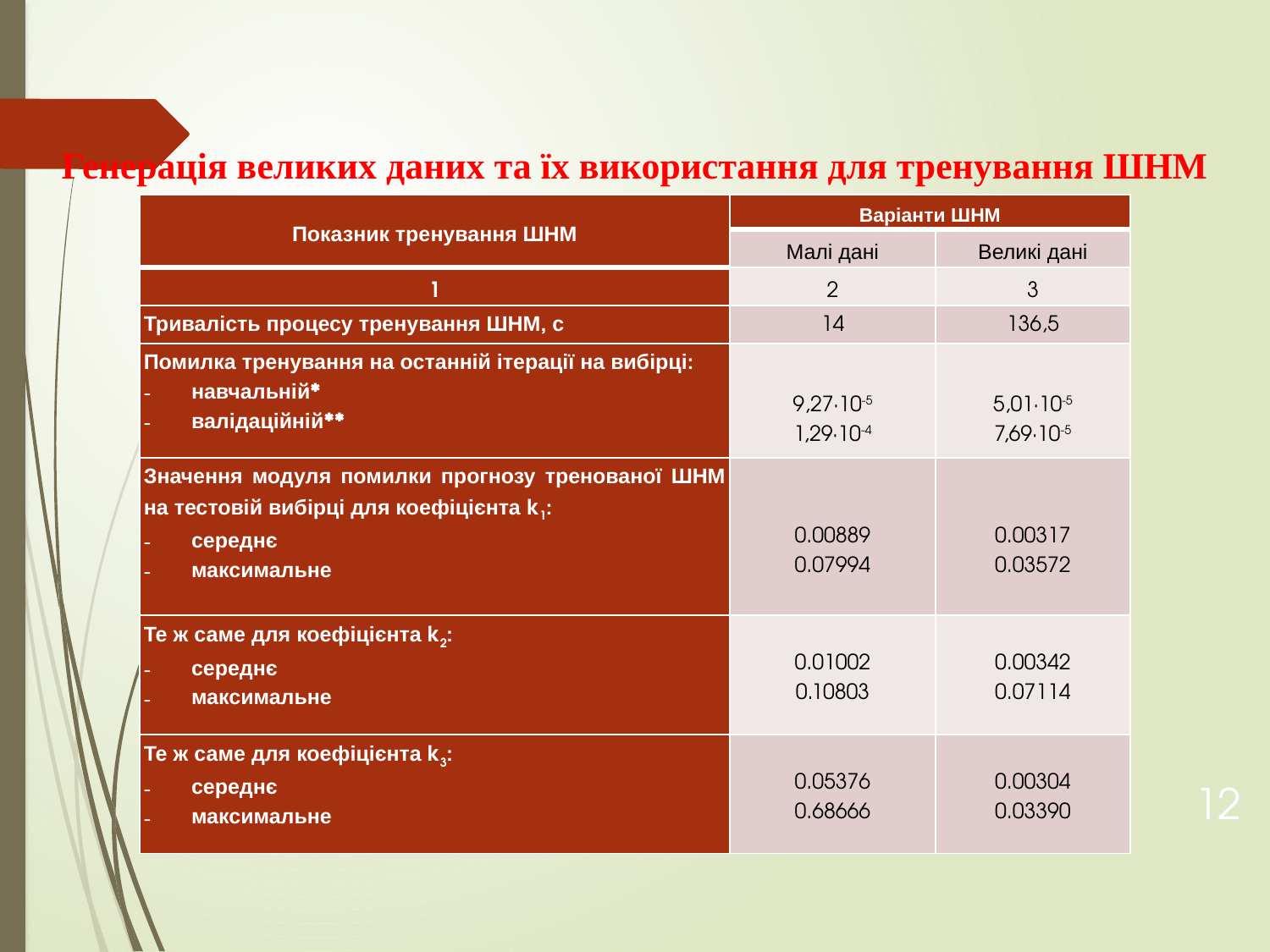

Генерація великих даних та їх використання для тренування ШНМ
| Показник тренування ШНМ | Варіанти ШНМ |  |
| --- | --- | --- |
|  | Малі дані | Великі дані |
| 1 | 2 | 3 |
| Тривалість процесу тренування ШНМ, с | 14 | 136,5 |
| Помилка тренування на останній ітерації на вибірці: навчальній\* валідаційній\*\* | 9,27·10-5 1,29·10-4 | 5,01·10-5 7,69·10-5 |
| Значення модуля помилки прогнозу тренованої ШНМ на тестовій вибірці для коефіцієнта k1: середнє максимальне | 0.00889 0.07994 | 0.00317 0.03572 |
| Те ж саме для коефіцієнта k2: середнє максимальне | 0.01002 0.10803 | 0.00342 0.07114 |
| Те ж саме для коефіцієнта k3: середнє максимальне | 0.05376 0.68666 | 0.00304 0.03390 |
12